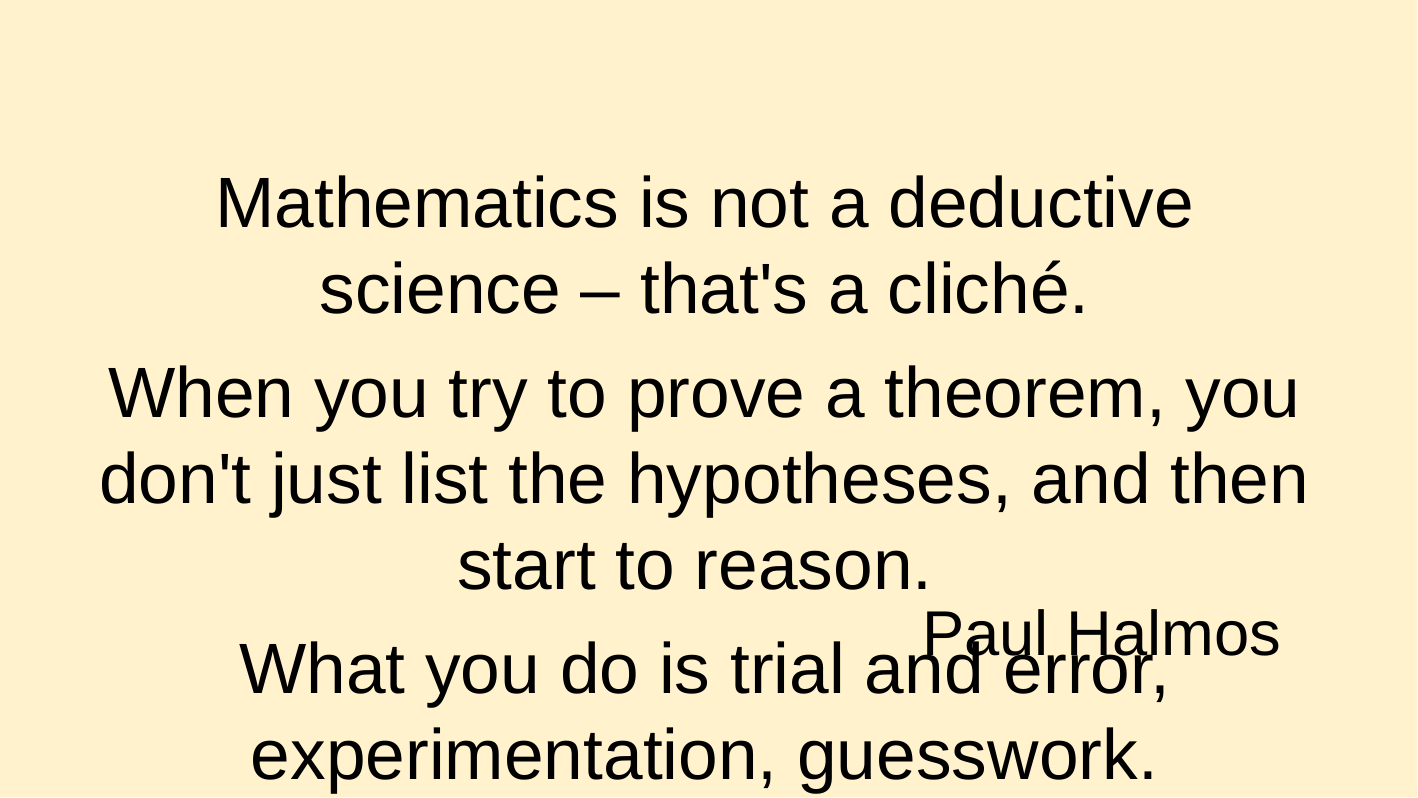

Mathematics is not a deductive science – that's a cliché.

When you try to prove a theorem, you don't just list the hypotheses, and then start to reason.

What you do is trial and error, experimentation, guesswork.
Paul Halmos